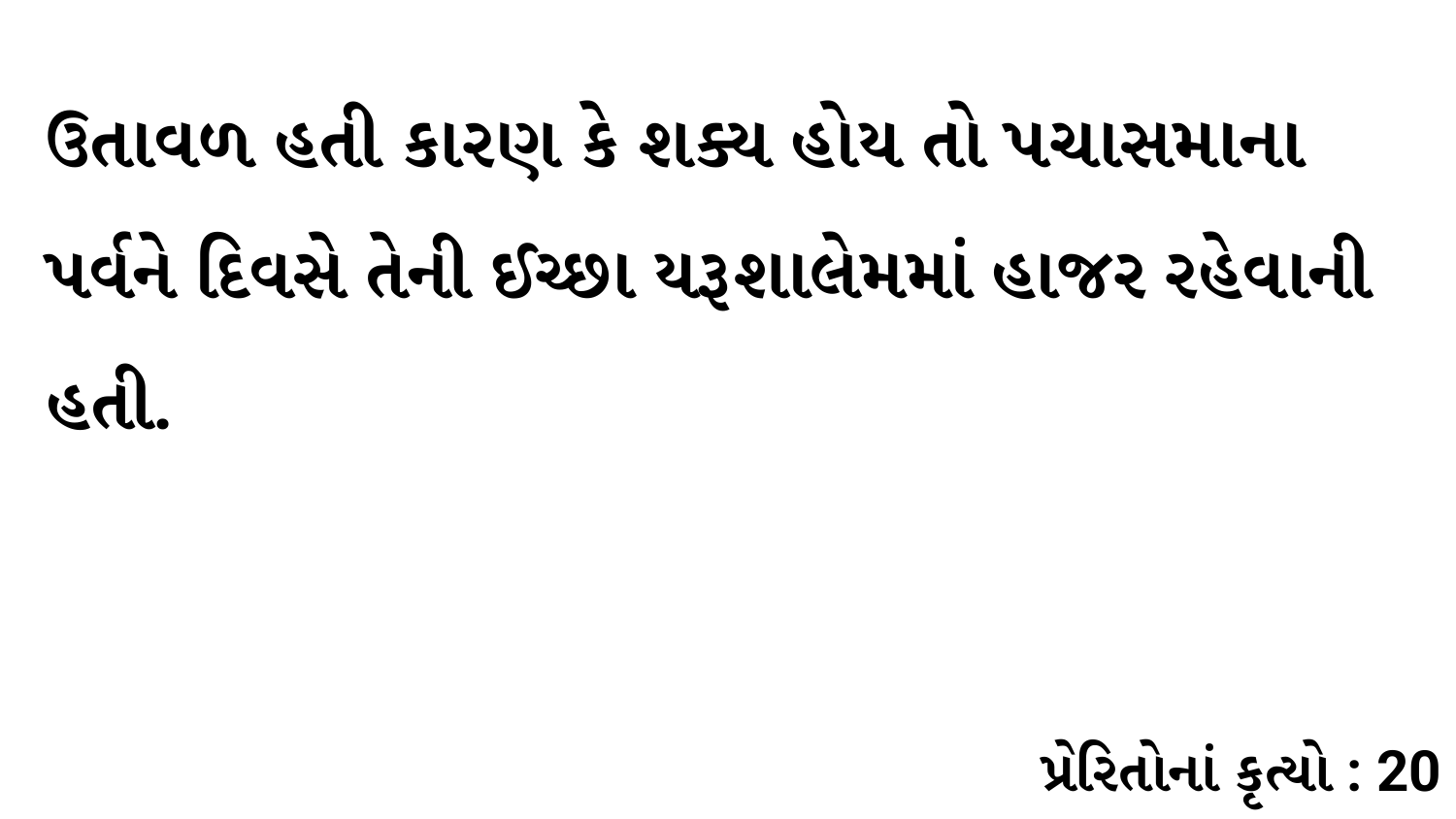

ઉતાવળ હતી કારણ કે શક્ય હોય તો પચાસમાના પર્વને દિવસે તેની ઈચ્છા યરૂશાલેમમાં હાજર રહેવાની હતી.
પ્રેરિતોનાં કૃત્યો : 20